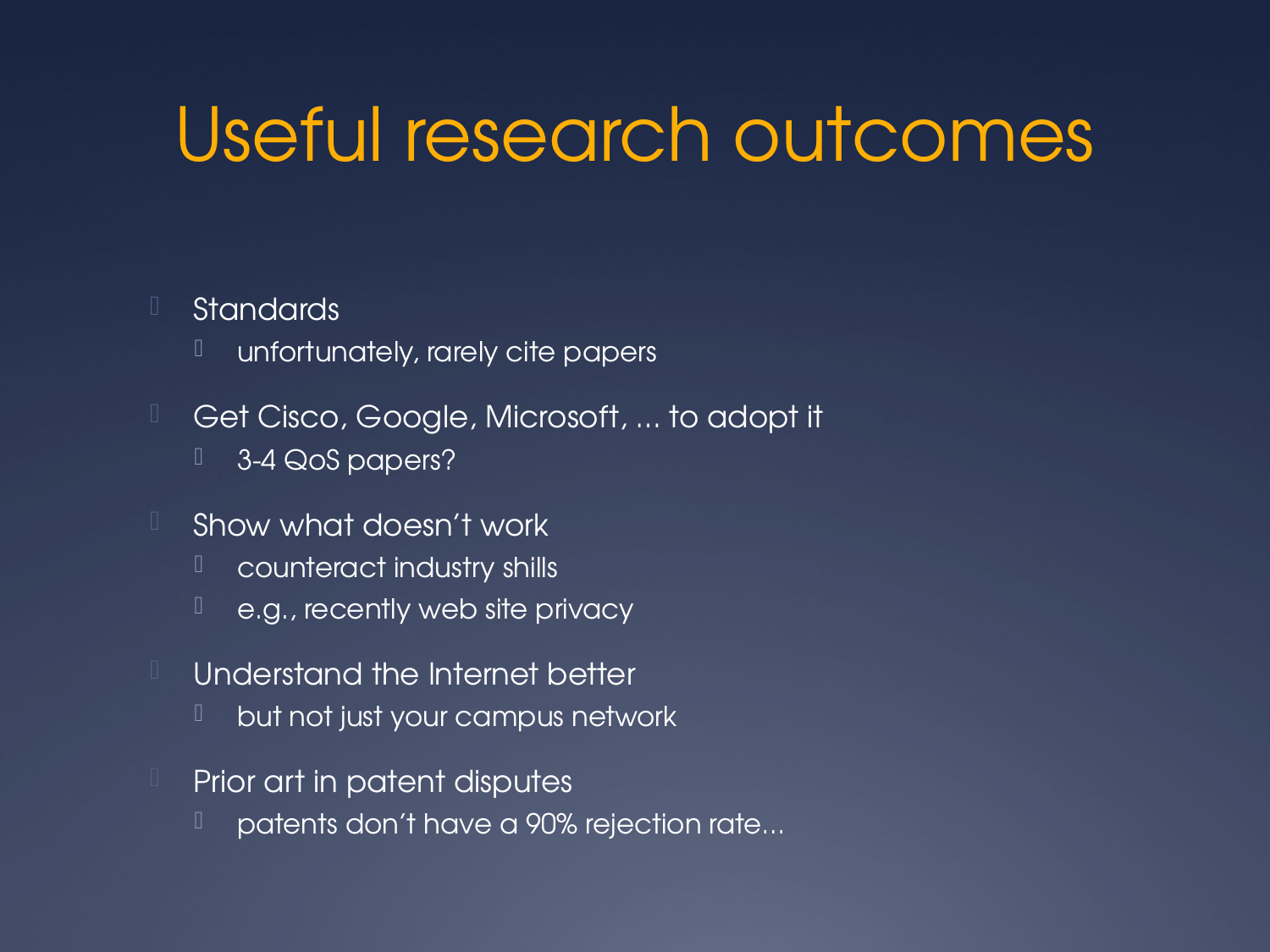

# Useful research outcomes
Standards
unfortunately, rarely cite papers
Get Cisco, Google, Microsoft, … to adopt it
3-4 QoS papers?
Show what doesn’t work
counteract industry shills
e.g., recently web site privacy
Understand the Internet better
but not just your campus network
Prior art in patent disputes
patents don’t have a 90% rejection rate…